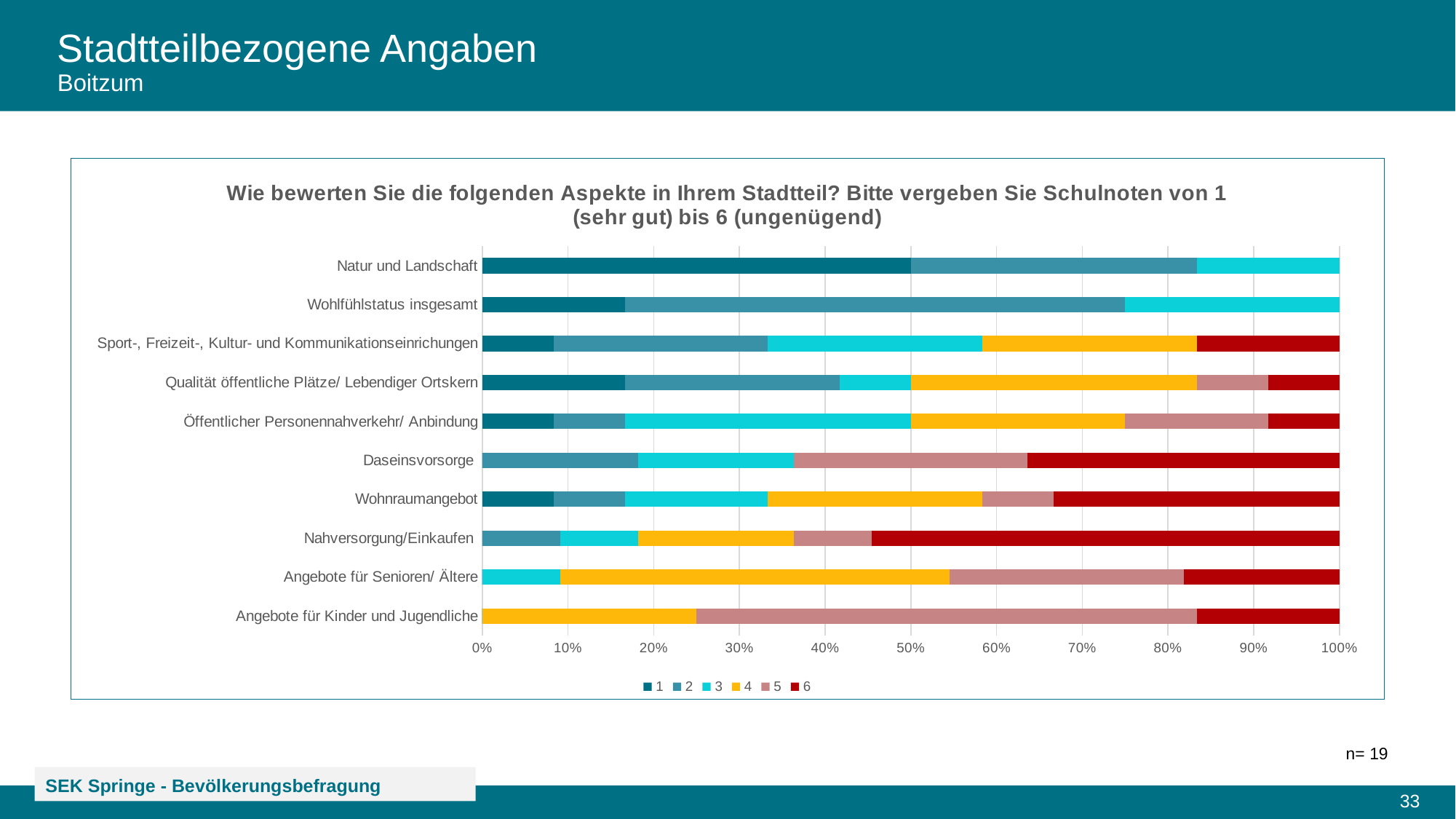

# Stadtteilbezogene Angaben Boitzum

### Chart: Wie bewerten Sie die folgenden Aspekte in Ihrem Stadtteil? Bitte vergeben Sie Schulnoten von 1 (sehr gut) bis 6 (ungenügend)

| Category | 1 | 2 | 3 | 4 | 5 | 6 |
|---|---|---|---|---|---|---|
| Angebote für Kinder und Jugendliche | 0.0 | 0.0 | 0.0 | 0.25 | 0.5833333333333334 | 0.16666666666666666 |
| Angebote für Senioren/ Ältere | 0.0 | 0.0 | 0.09090909090909091 | 0.45454545454545453 | 0.2727272727272727 | 0.18181818181818182 |
| Nahversorgung/Einkaufen  | 0.0 | 0.09090909090909091 | 0.09090909090909091 | 0.18181818181818182 | 0.09090909090909091 | 0.5454545454545454 |
| Wohnraumangebot | 0.08333333333333333 | 0.08333333333333333 | 0.16666666666666666 | 0.25 | 0.08333333333333333 | 0.3333333333333333 |
| Daseinsvorsorge  | 0.0 | 0.18181818181818182 | 0.18181818181818182 | 0.0 | 0.2727272727272727 | 0.36363636363636365 |
| Öffentlicher Personennahverkehr/ Anbindung | 0.08333333333333333 | 0.08333333333333333 | 0.3333333333333333 | 0.25 | 0.16666666666666666 | 0.08333333333333333 |
| Qualität öffentliche Plätze/ Lebendiger Ortskern | 0.16666666666666666 | 0.25 | 0.08333333333333333 | 0.3333333333333333 | 0.08333333333333333 | 0.08333333333333333 |
| Sport-, Freizeit-, Kultur- und Kommunikationseinrichungen | 0.08333333333333333 | 0.25 | 0.25 | 0.25 | 0.0 | 0.16666666666666666 |
| Wohlfühlstatus insgesamt | 0.16666666666666666 | 0.5833333333333334 | 0.25 | 0.0 | 0.0 | 0.0 |
| Natur und Landschaft | 0.5 | 0.3333333333333333 | 0.16666666666666666 | 0.0 | 0.0 | 0.0 |
n= 19